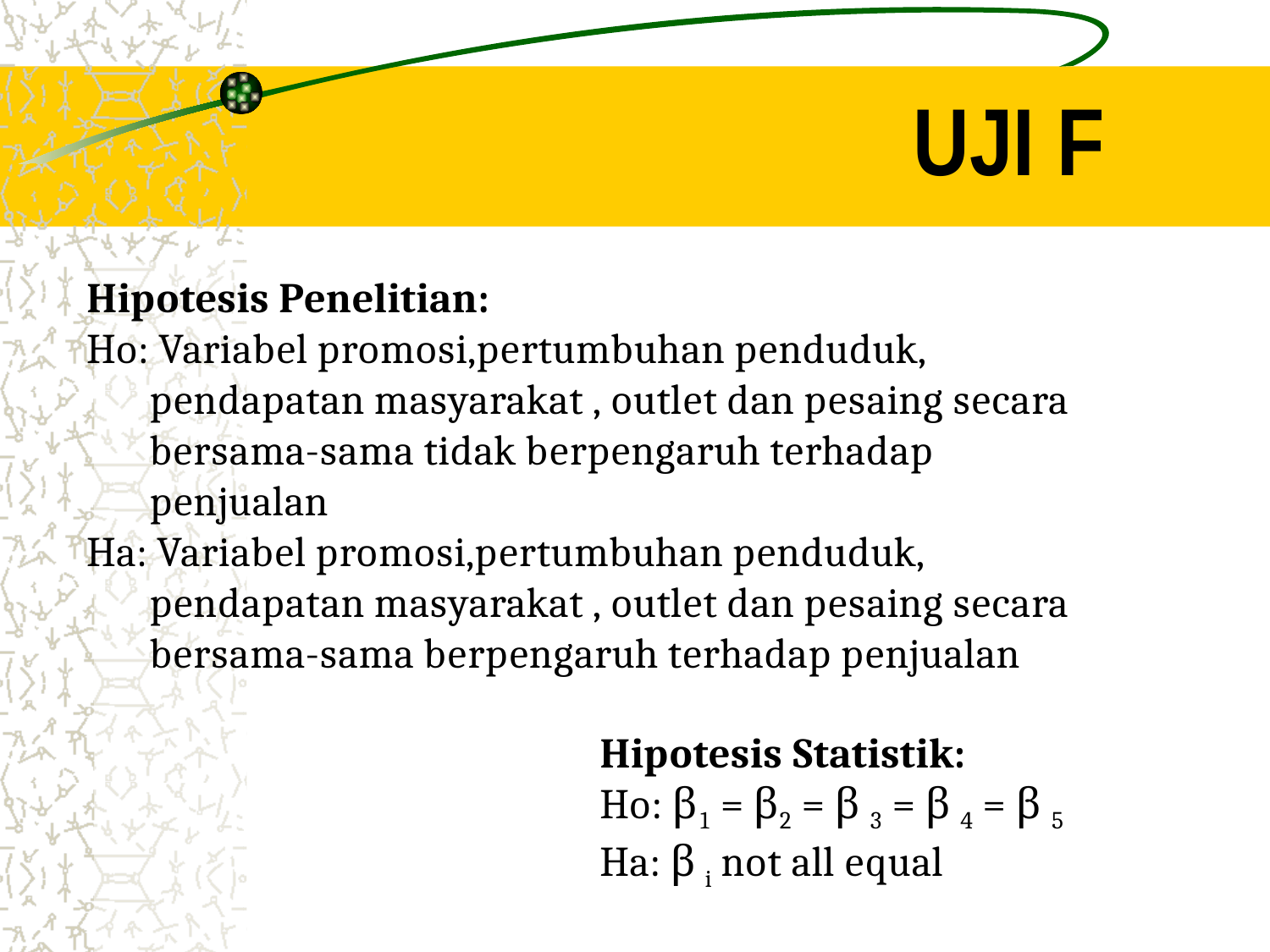

Uji F
Hipotesis Penelitian:
Ho: Variabel promosi,pertumbuhan penduduk, pendapatan masyarakat , outlet dan pesaing secara bersama-sama tidak berpengaruh terhadap penjualan
Ha: Variabel promosi,pertumbuhan penduduk, pendapatan masyarakat , outlet dan pesaing secara bersama-sama berpengaruh terhadap penjualan

Hipotesis Statistik:
Ho: β1 = β2 = β 3 = β 4 = β 5
Ha: β i not all equal